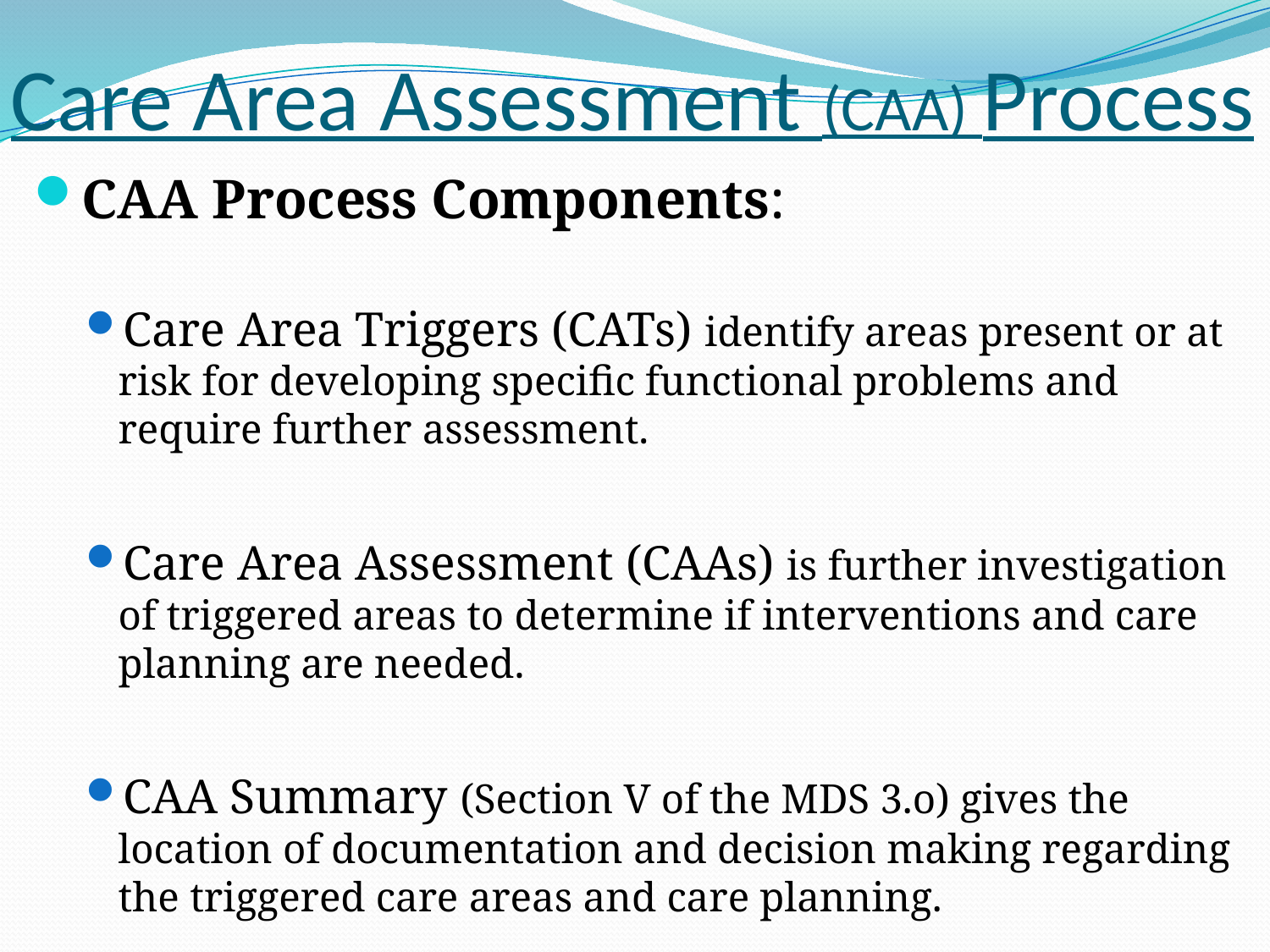

# Care Area Assessment (CAA) Process
CAA Process Components:

Care Area Triggers (CATs) identify areas present or at risk for developing specific functional problems and require further assessment.

Care Area Assessment (CAAs) is further investigation of triggered areas to determine if interventions and care planning are needed.

CAA Summary (Section V of the MDS 3.o) gives the location of documentation and decision making regarding the triggered care areas and care planning.